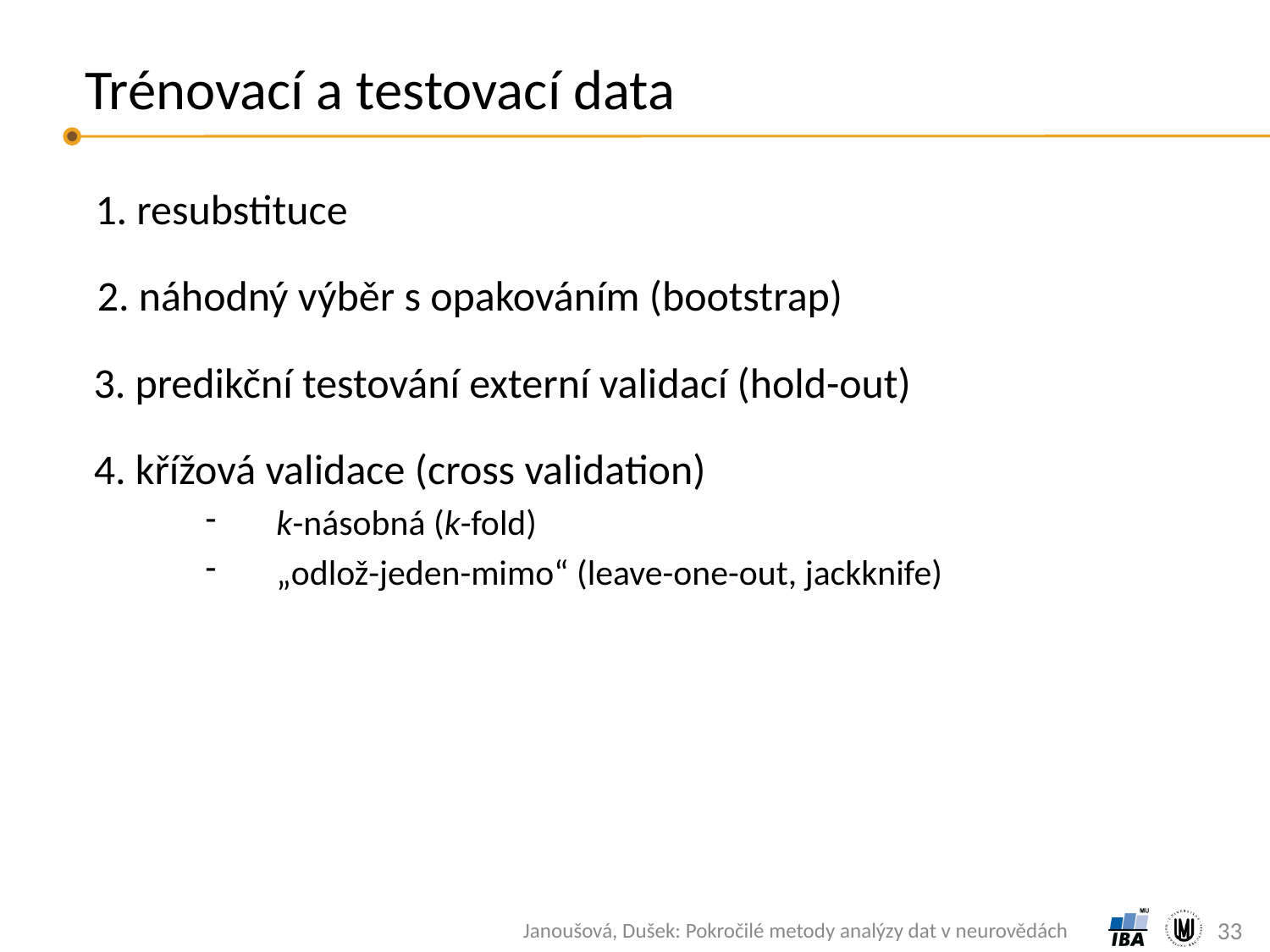

# Trénovací a testovací data
1. resubstituce
2. náhodný výběr s opakováním (bootstrap)
3. predikční testování externí validací (hold-out)
4. křížová validace (cross validation)
k-násobná (k-fold)
„odlož-jeden-mimo“ (leave-one-out, jackknife)
33